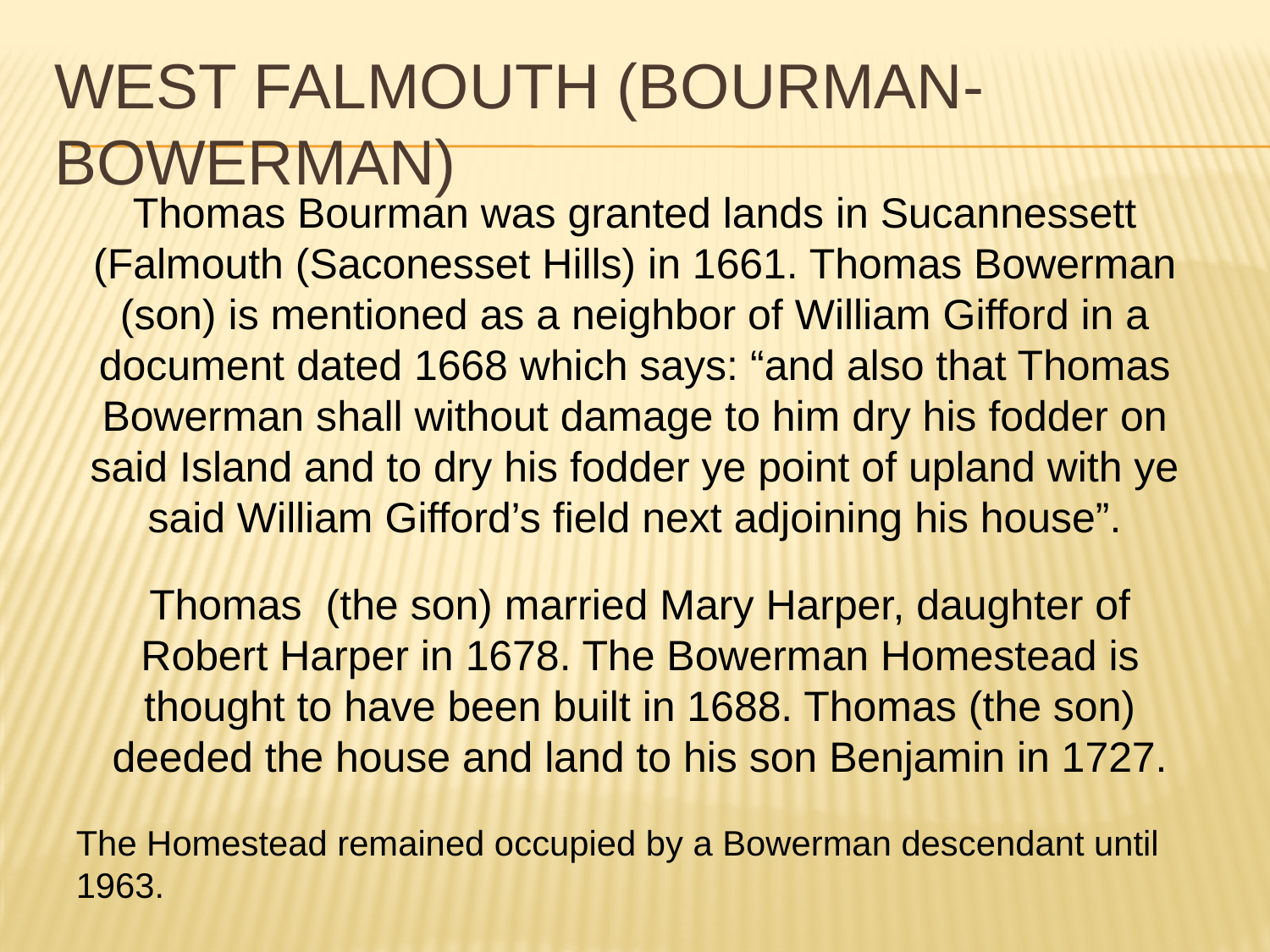

# West falmouth (BOURMAN-BOWERMAN)
Thomas Bourman was granted lands in Sucannessett (Falmouth (Saconesset Hills) in 1661. Thomas Bowerman (son) is mentioned as a neighbor of William Gifford in a document dated 1668 which says: “and also that Thomas Bowerman shall without damage to him dry his fodder on said Island and to dry his fodder ye point of upland with ye said William Gifford’s field next adjoining his house”.
Thomas  (the son) married Mary Harper, daughter of Robert Harper in 1678. The Bowerman Homestead is thought to have been built in 1688. Thomas (the son) deeded the house and land to his son Benjamin in 1727.
The Homestead remained occupied by a Bowerman descendant until 1963.